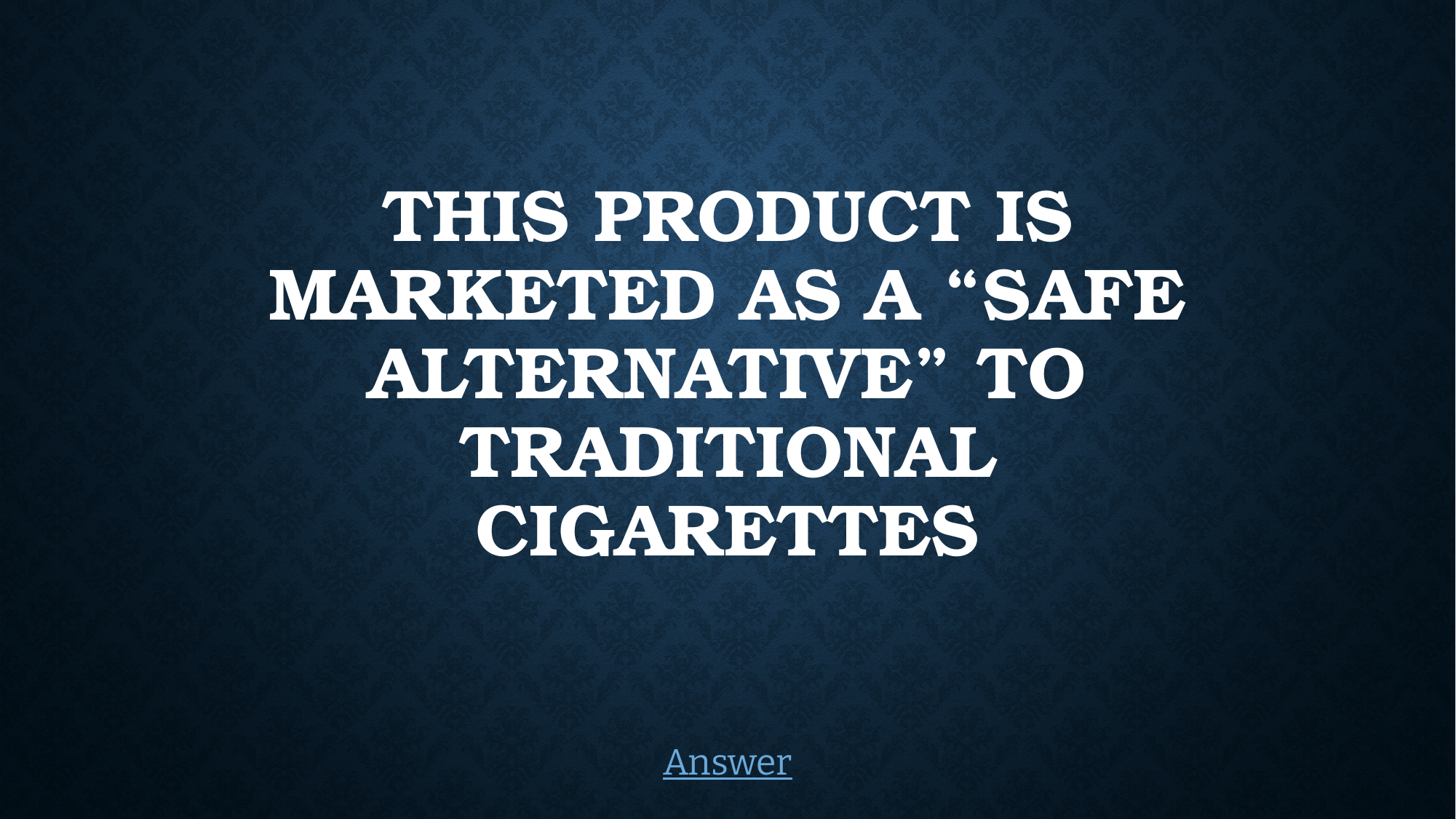

# This Product is Marketed as a “safe alternative” to traditional cigarettes
Answer